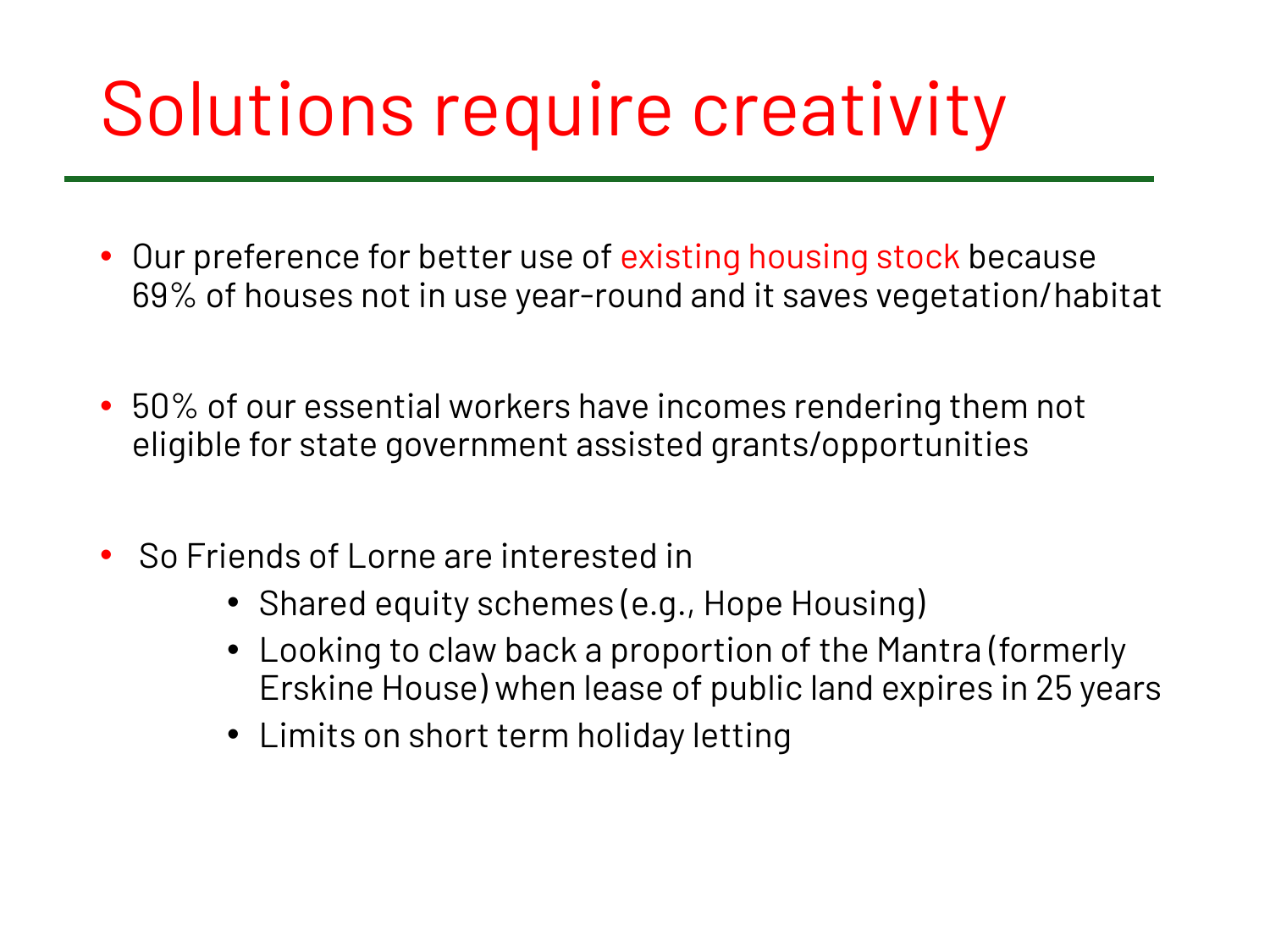

# Solutions require creativity
Our preference for better use of existing housing stock because 69% of houses not in use year-round and it saves vegetation/habitat

50% of our essential workers have incomes rendering them not eligible for state government assisted grants/opportunities

 So Friends of Lorne are interested in
Shared equity schemes (e.g., Hope Housing)
Looking to claw back a proportion of the Mantra (formerly Erskine House) when lease of public land expires in 25 years
Limits on short term holiday letting